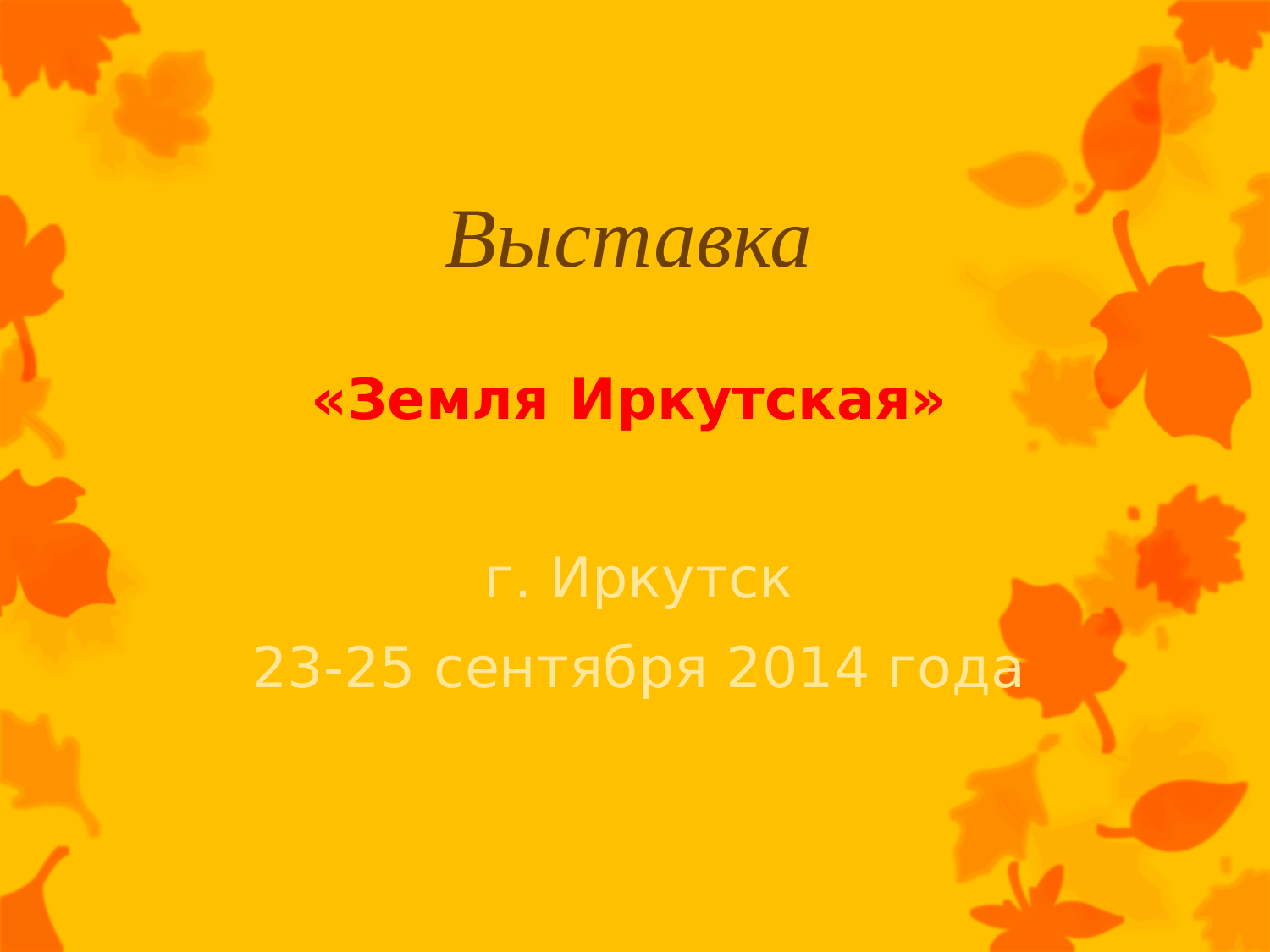

# Выставка
«Земля Иркутская»

г. Иркутск
23-25 сентября 2014 года